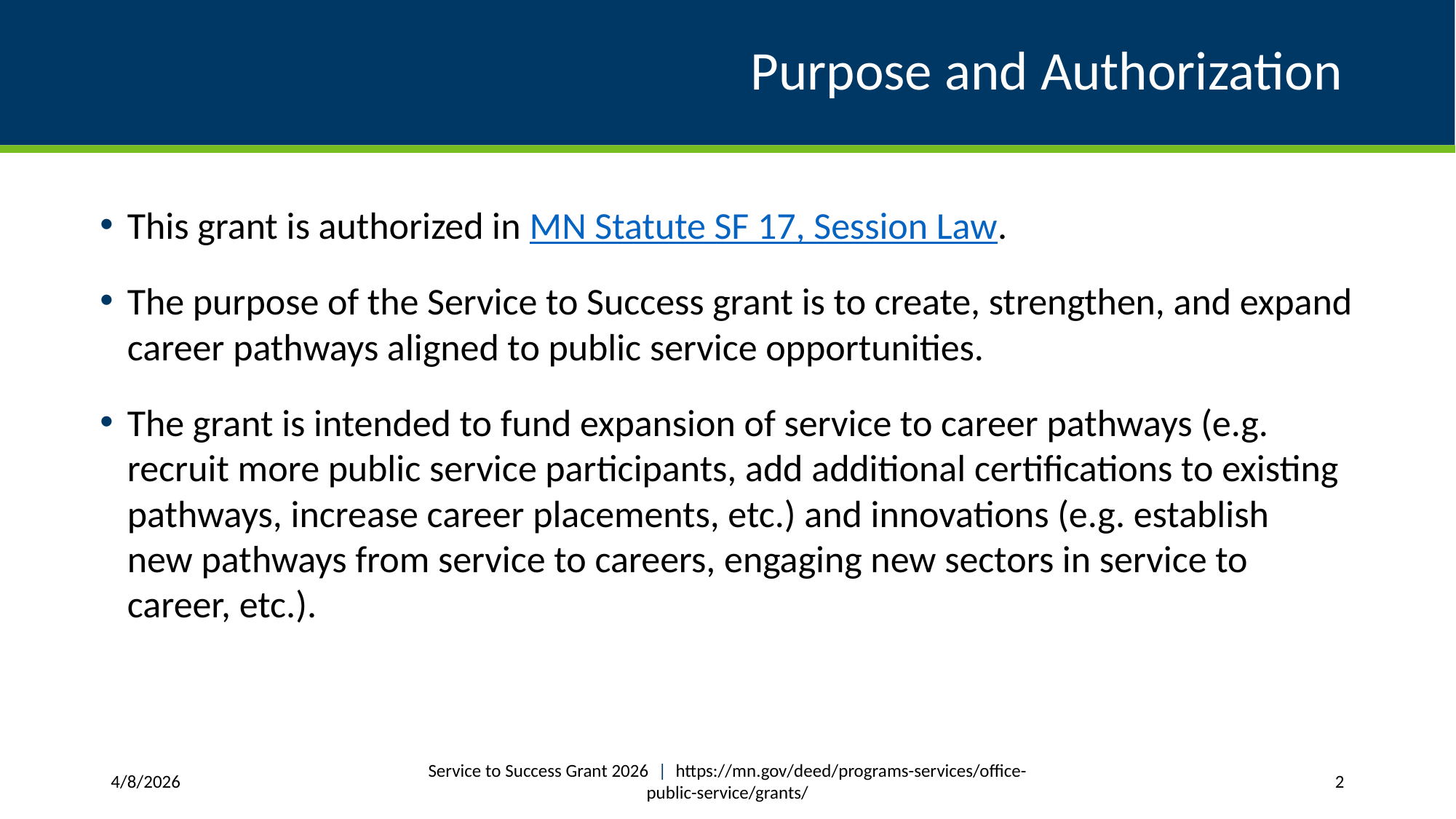

# Purpose and Authorization
This grant is authorized in MN Statute SF 17, Session Law.
The purpose of the Service to Success grant is to create, strengthen, and expand career pathways aligned to public service opportunities.
The grant is intended to fund expansion of service to career pathways (e.g. recruit more public service participants, add additional certifications to existing pathways, increase career placements, etc.) and innovations (e.g. establish new pathways from service to careers, engaging new sectors in service to career, etc.).

Service to Success Grant 2026 | https://mn.gov/deed/programs-services/office-public-service/grants/
4/8/2026
2